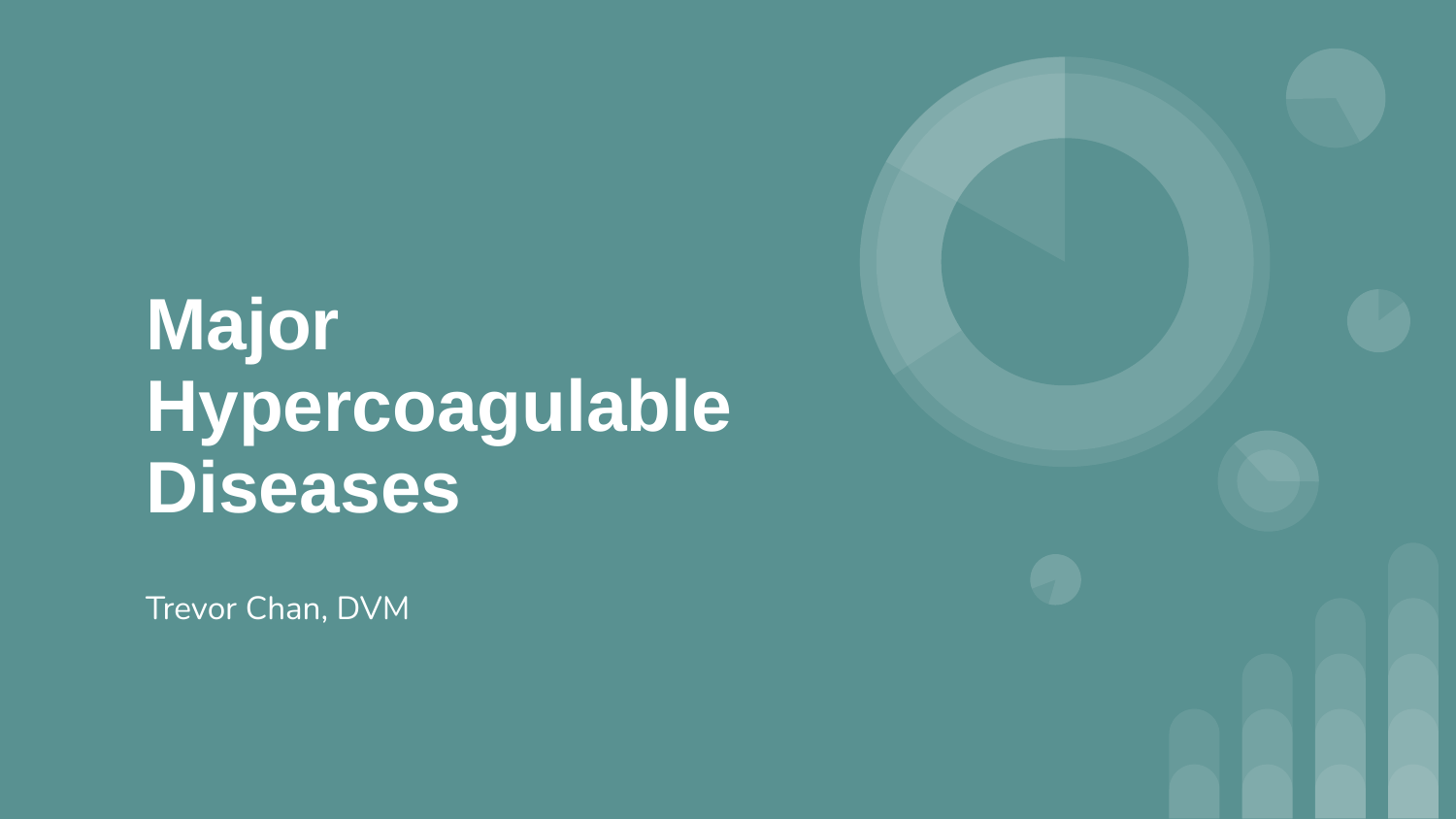

# Major Hypercoagulable Diseases
Trevor Chan, DVM